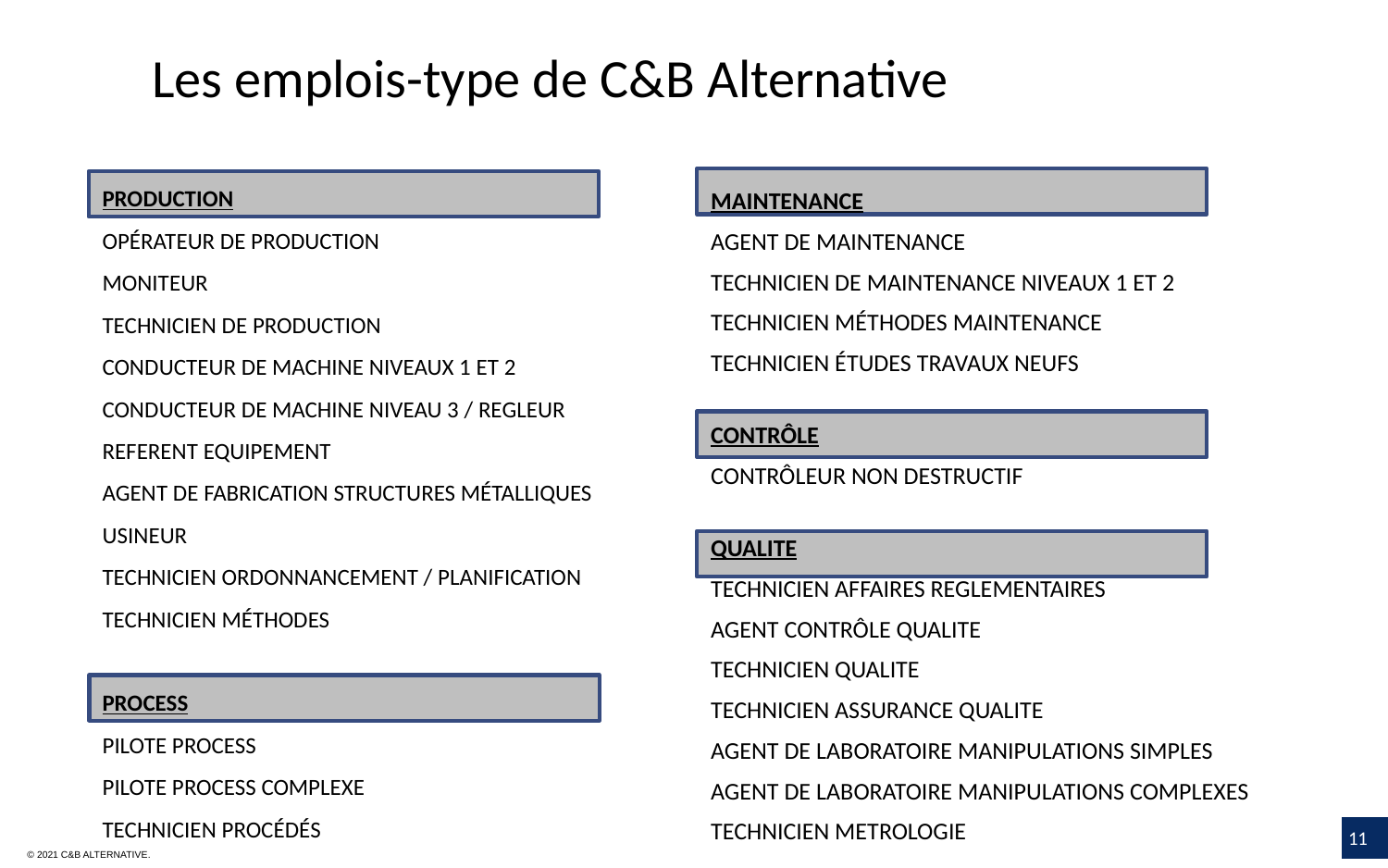

# Les emplois-type de C&B Alternative

MAINTENANCE
AGENT DE MAINTENANCE
TECHNICIEN DE MAINTENANCE NIVEAUX 1 ET 2
TECHNICIEN MÉTHODES MAINTENANCE
TECHNICIEN ÉTUDES TRAVAUX NEUFS

CONTRÔLE
CONTRÔLEUR NON DESTRUCTIF

QUALITE
TECHNICIEN AFFAIRES REGLEMENTAIRES
AGENT CONTRÔLE QUALITE
TECHNICIEN QUALITE
TECHNICIEN ASSURANCE QUALITE
AGENT DE LABORATOIRE MANIPULATIONS SIMPLES
AGENT DE LABORATOIRE MANIPULATIONS COMPLEXES
TECHNICIEN METROLOGIE

PRODUCTION
OPÉRATEUR DE PRODUCTION
MONITEUR
TECHNICIEN DE PRODUCTION
CONDUCTEUR DE MACHINE NIVEAUX 1 ET 2
CONDUCTEUR DE MACHINE NIVEAU 3 / REGLEUR
REFERENT EQUIPEMENT
AGENT DE FABRICATION STRUCTURES MÉTALLIQUES
USINEUR
TECHNICIEN ORDONNANCEMENT / PLANIFICATION
TECHNICIEN MÉTHODES

PROCESS
PILOTE PROCESS
PILOTE PROCESS COMPLEXE
TECHNICIEN PROCÉDÉS

11